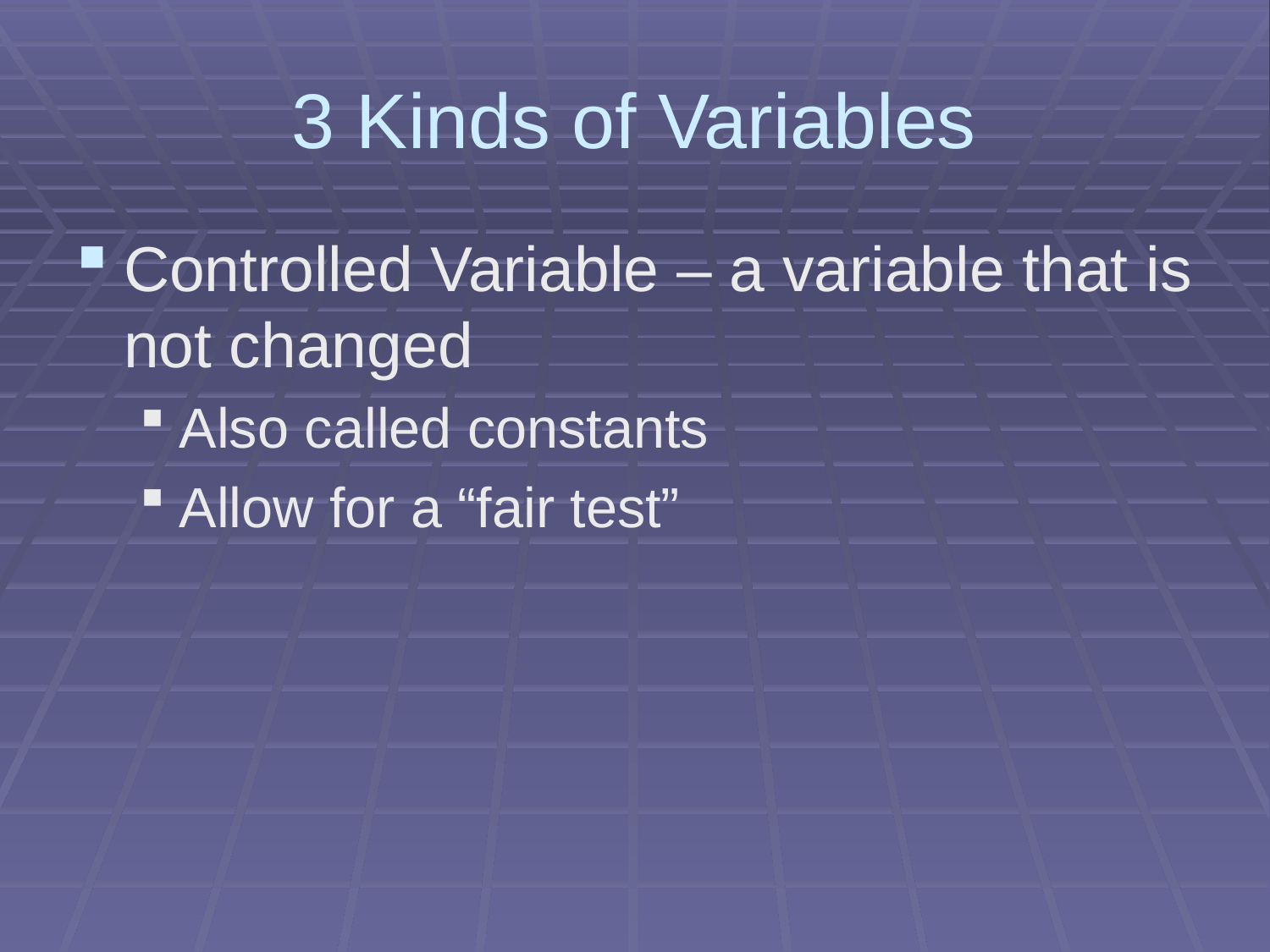

# 3 Kinds of Variables
Controlled Variable – a variable that is not changed
Also called constants
Allow for a “fair test”